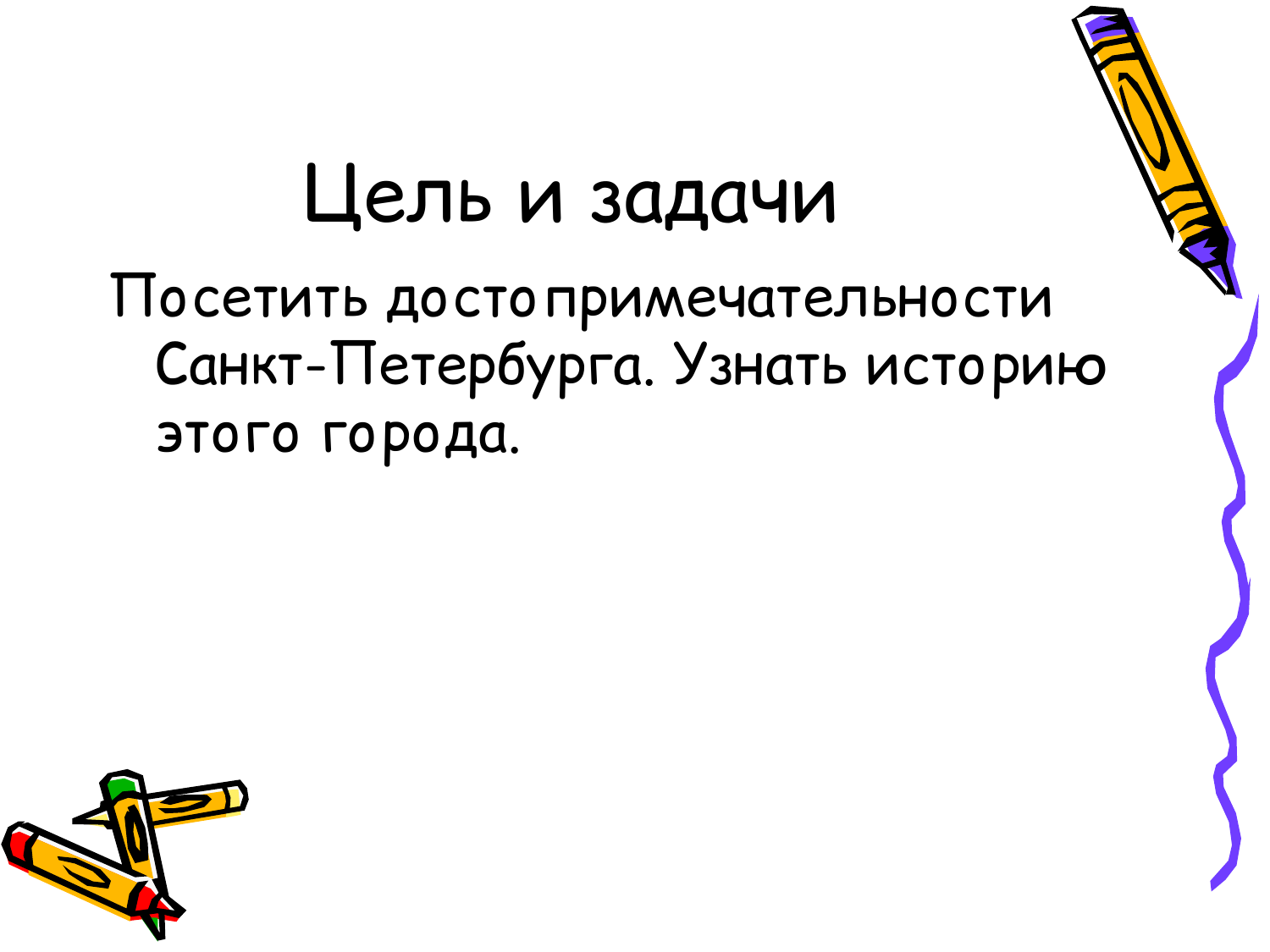

Цель и задачи
Посетить достопримечательности Санкт-Петербурга. Узнать историю этого города.